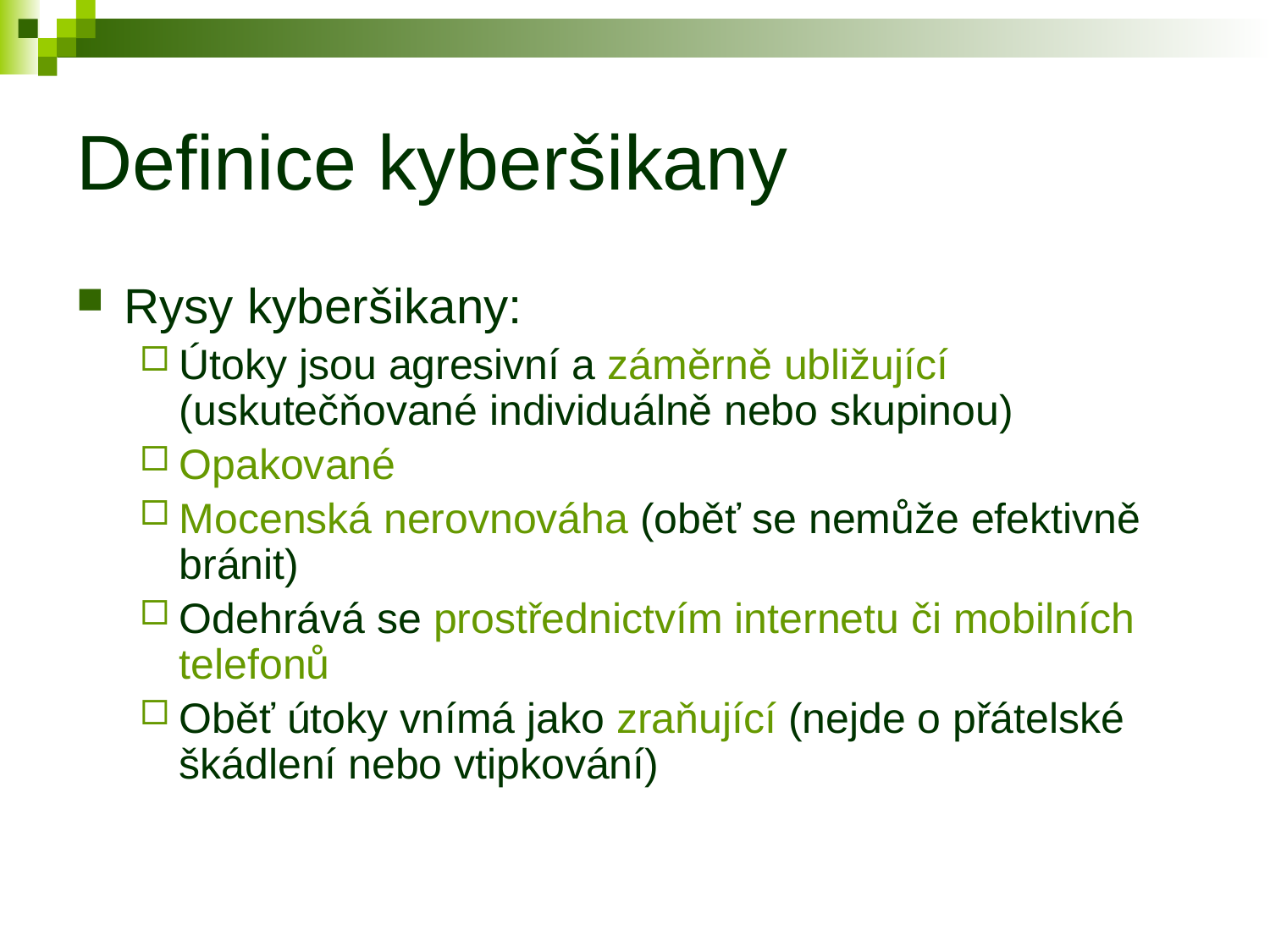

# Definice kyberšikany
Rysy kyberšikany:
Útoky jsou agresivní a záměrně ubližující (uskutečňované individuálně nebo skupinou)
Opakované
Mocenská nerovnováha (oběť se nemůže efektivně bránit)
Odehrává se prostřednictvím internetu či mobilních telefonů
Oběť útoky vnímá jako zraňující (nejde o přátelské škádlení nebo vtipkování)